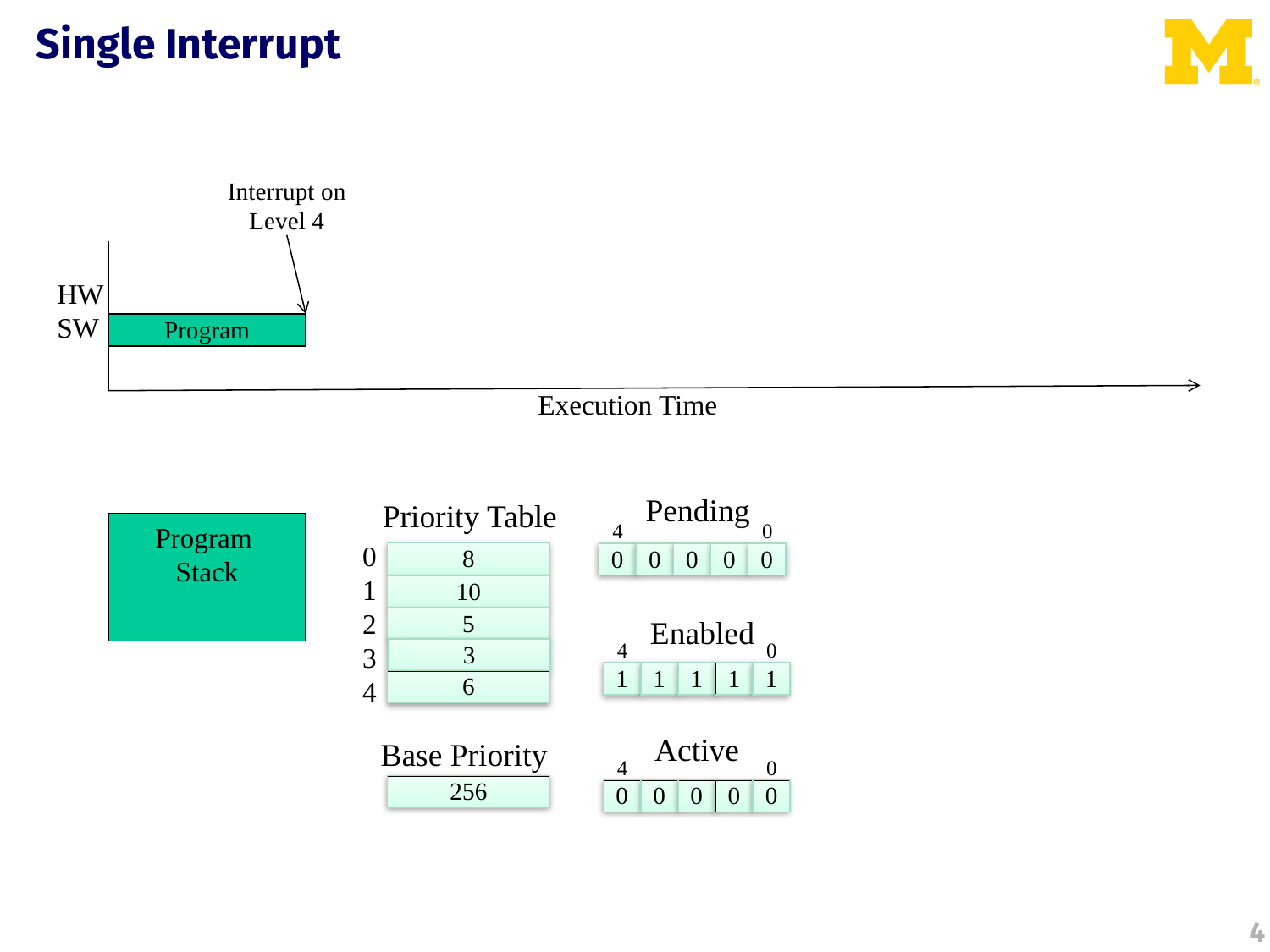

# Single Interrupt
Interrupt on Level 4
HW
SW
Program
Execution Time
Pending
Priority Table
4
0
Program
Stack
0
1
2
3
4
8
0
0
0
0
0
10
Enabled
5
4
0
3
1
1
1
1
1
6
Active
Base Priority
4
0
256
0
0
0
0
0
4